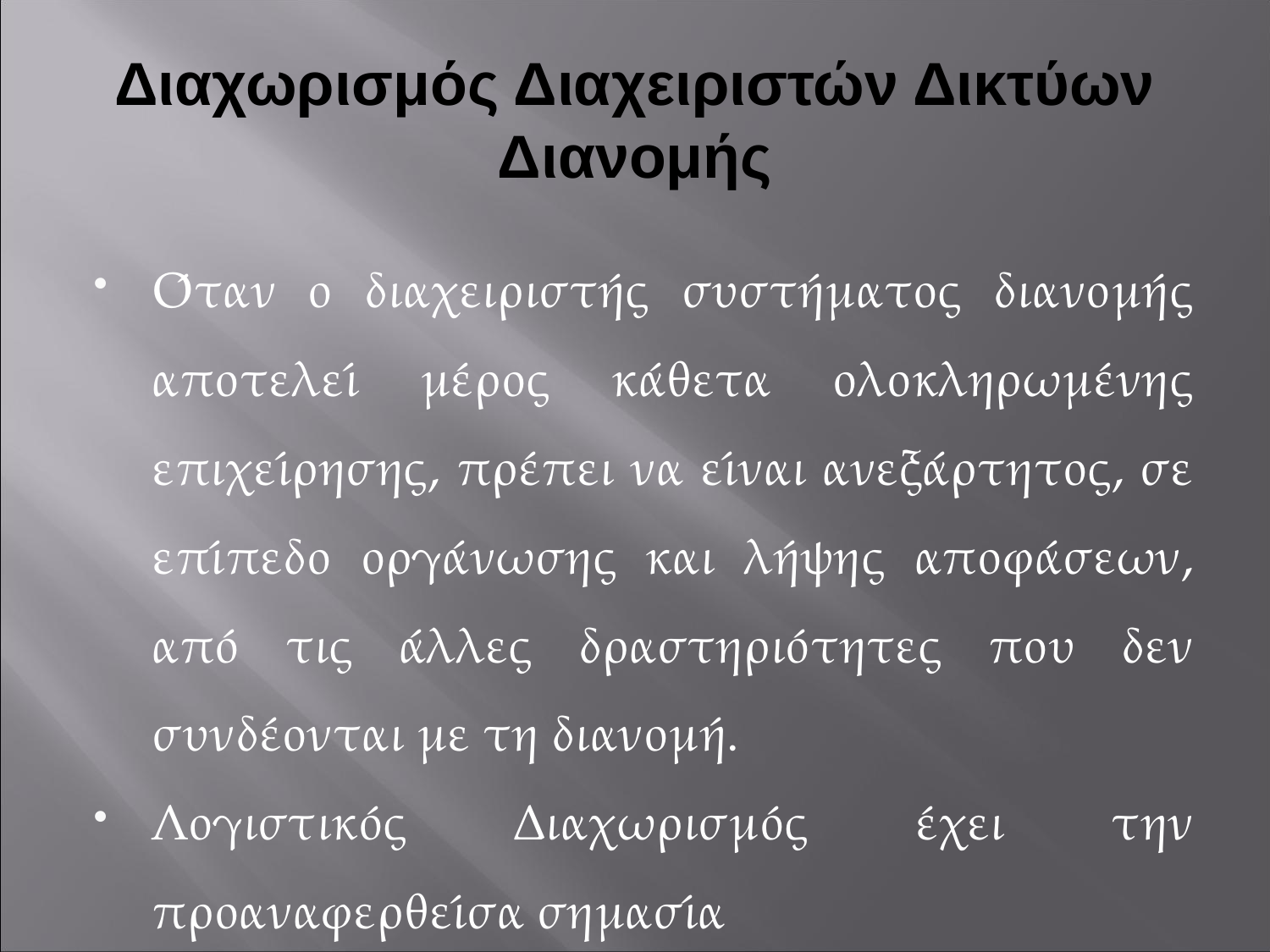

# Διαχωρισμός Διαχειριστών Δικτύων Διανομής
Όταν ο διαχειριστής συστήματος διανομής αποτελεί μέρος κάθετα ολοκληρωμένης επιχείρησης, πρέπει να είναι ανεξάρτητος, σε επίπεδο οργάνωσης και λήψης αποφάσεων, από τις άλλες δραστηριότητες που δεν συνδέονται με τη διανομή.
Λογιστικός Διαχωρισμός έχει την προαναφερθείσα σημασία